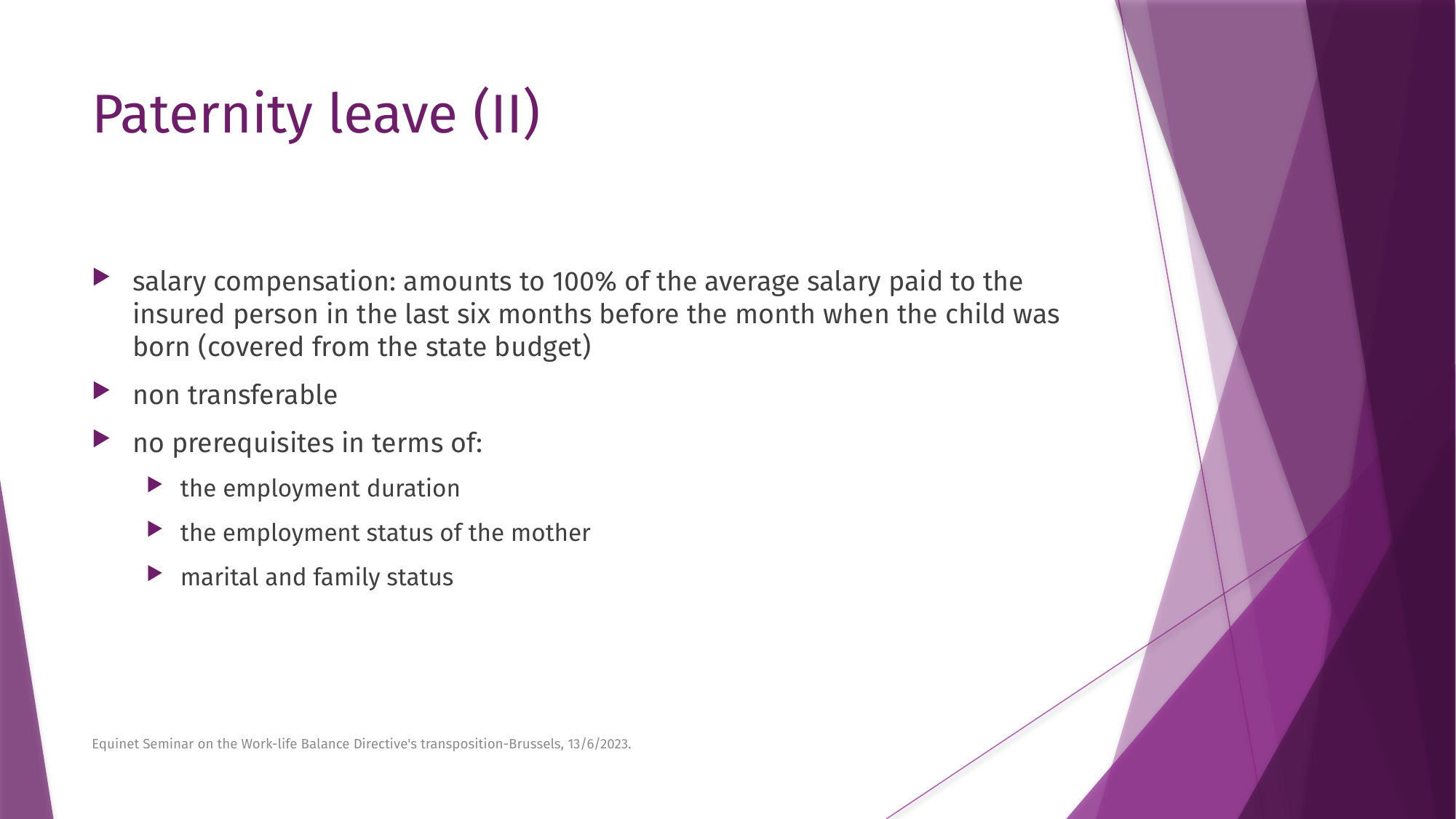

# Paternity leave (II)
salary compensation: amounts to 100% of the average salary paid to the insured person in the last six months before the month when the child was born (covered from the state budget)
non transferable
no prerequisites in terms of:
the employment duration
the employment status of the mother
marital and family status

Equinet Seminar on the Work-life Balance Directive's transposition-Brussels, 13/6/2023.